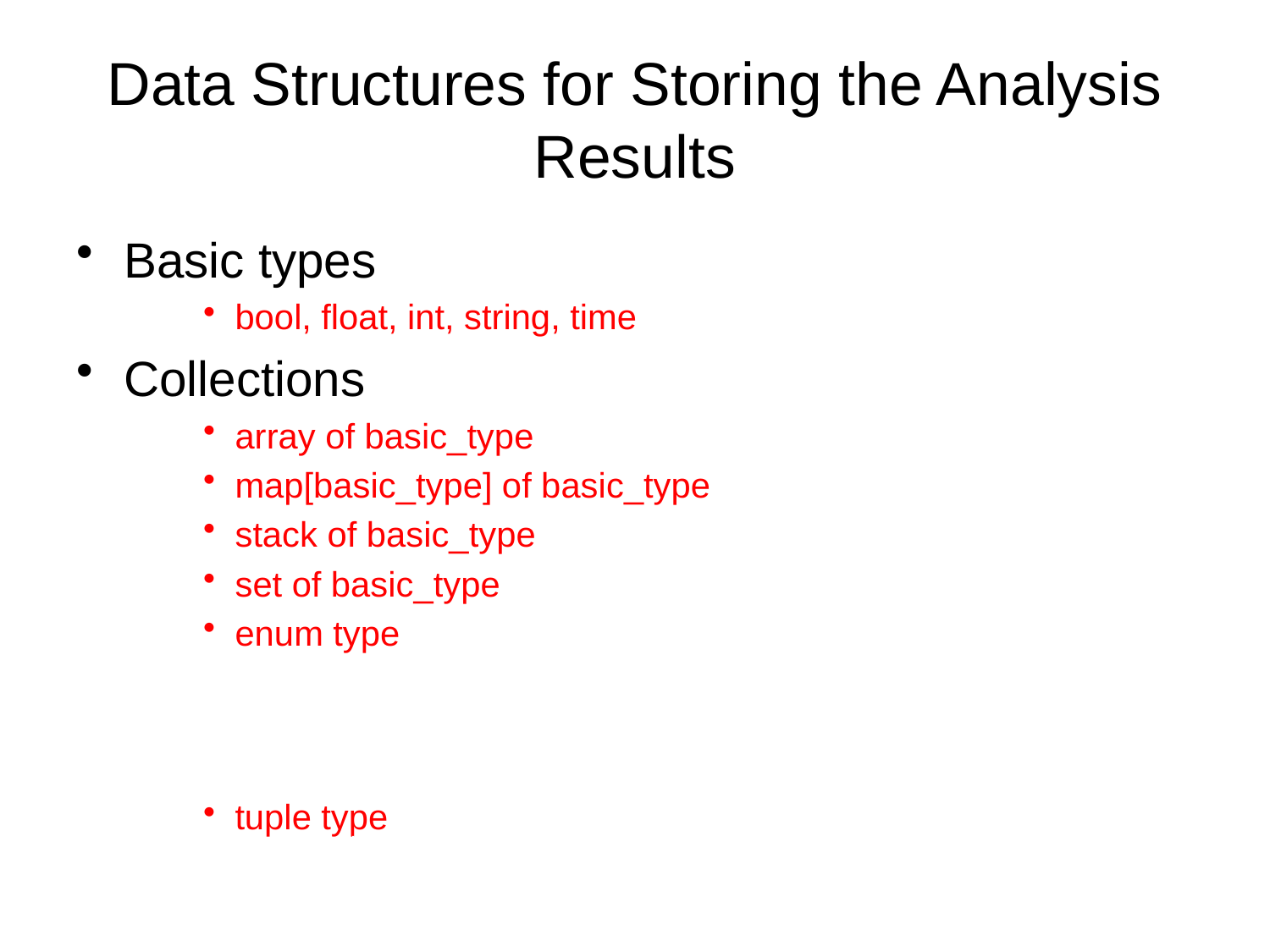

# Data Structures for Storing the Analysis Results
Basic types
bool, float, int, string, time
Collections
array of basic_type
map[basic_type] of basic_type
stack of basic_type
set of basic_type
enum type

tuple type

type T1 = enum { A = “true”, B = “false” }
t1: T = T1.A
type t = { i: int, s: string, b: bool };
tup: t = { 5, “string”, false };
tup.f1 = “foo”; tup.b = true;